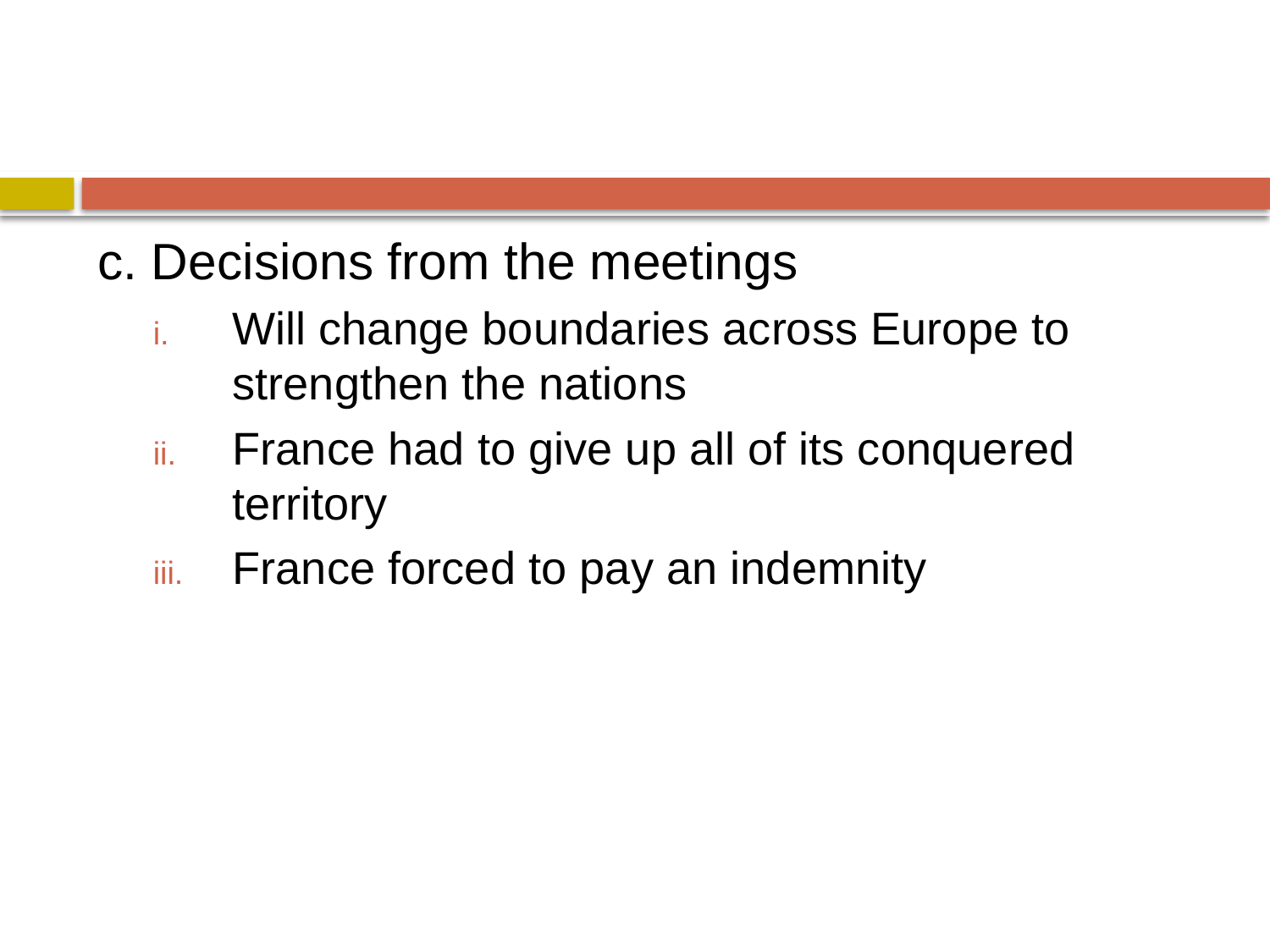

#
c. Decisions from the meetings
Will change boundaries across Europe to strengthen the nations
France had to give up all of its conquered territory
France forced to pay an indemnity